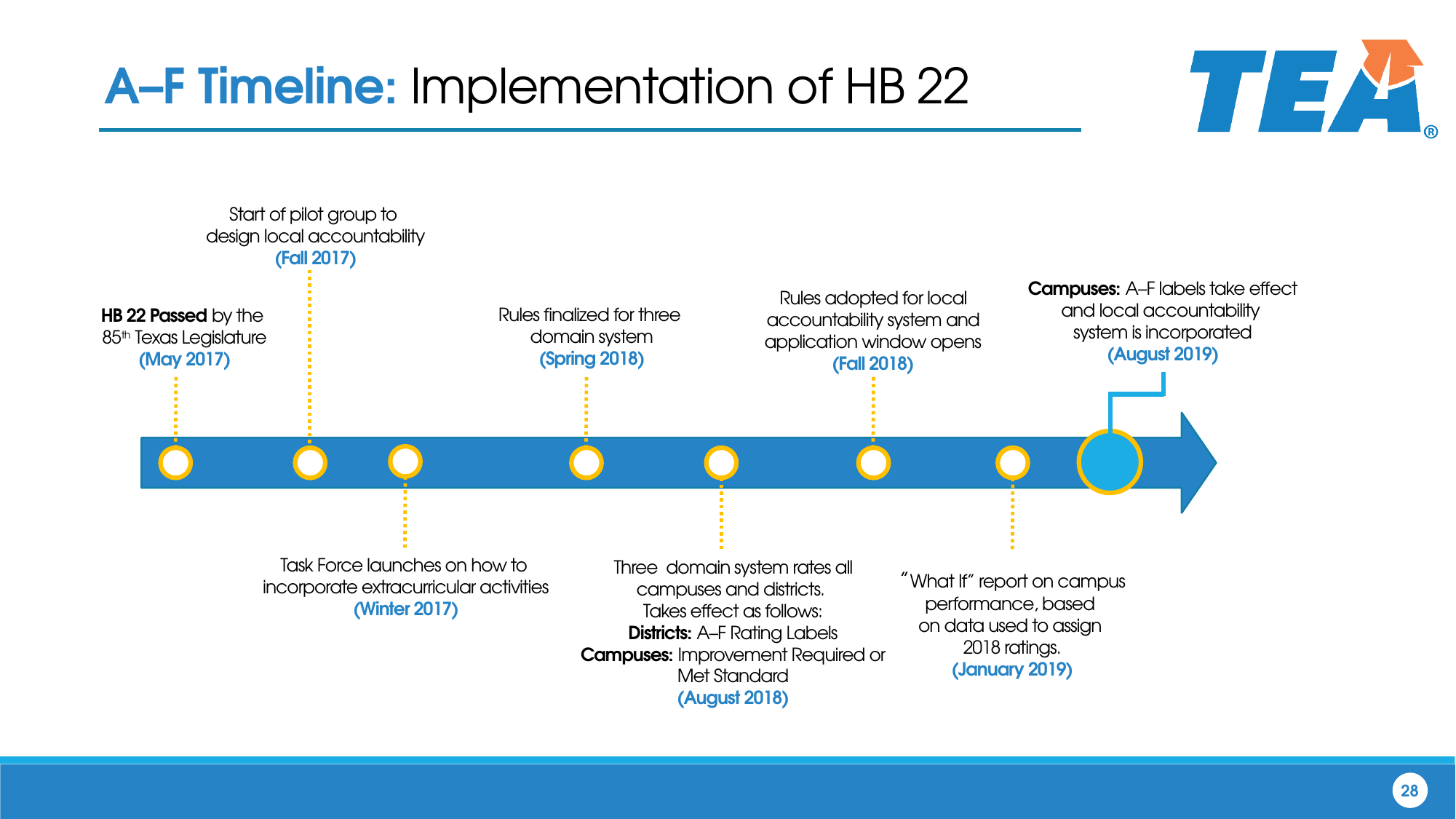

A–F Timeline: Implementation of HB 22

Start of pilot group to
design local accountability
(Fall 2017)
Campuses: A–F labels take effect
and local accountability
system is incorporated
(August 2019)
Rules adopted for local accountability system and application window opens
(Fall 2018)
Rules finalized for three
domain system
(Spring 2018)
HB 22 Passed by the
85th Texas Legislature
(May 2017)

Task Force launches on how to  incorporate extracurricular activities
(Winter 2017)
Three  domain system rates all campuses and districts.
Takes effect as follows:
Districts: A–F Rating Labels
Campuses: Improvement Required or Met Standard
(August 2018)
”What If” report on campus performance, based
on data used to assign
2018 ratings.
(January 2019)
28
28